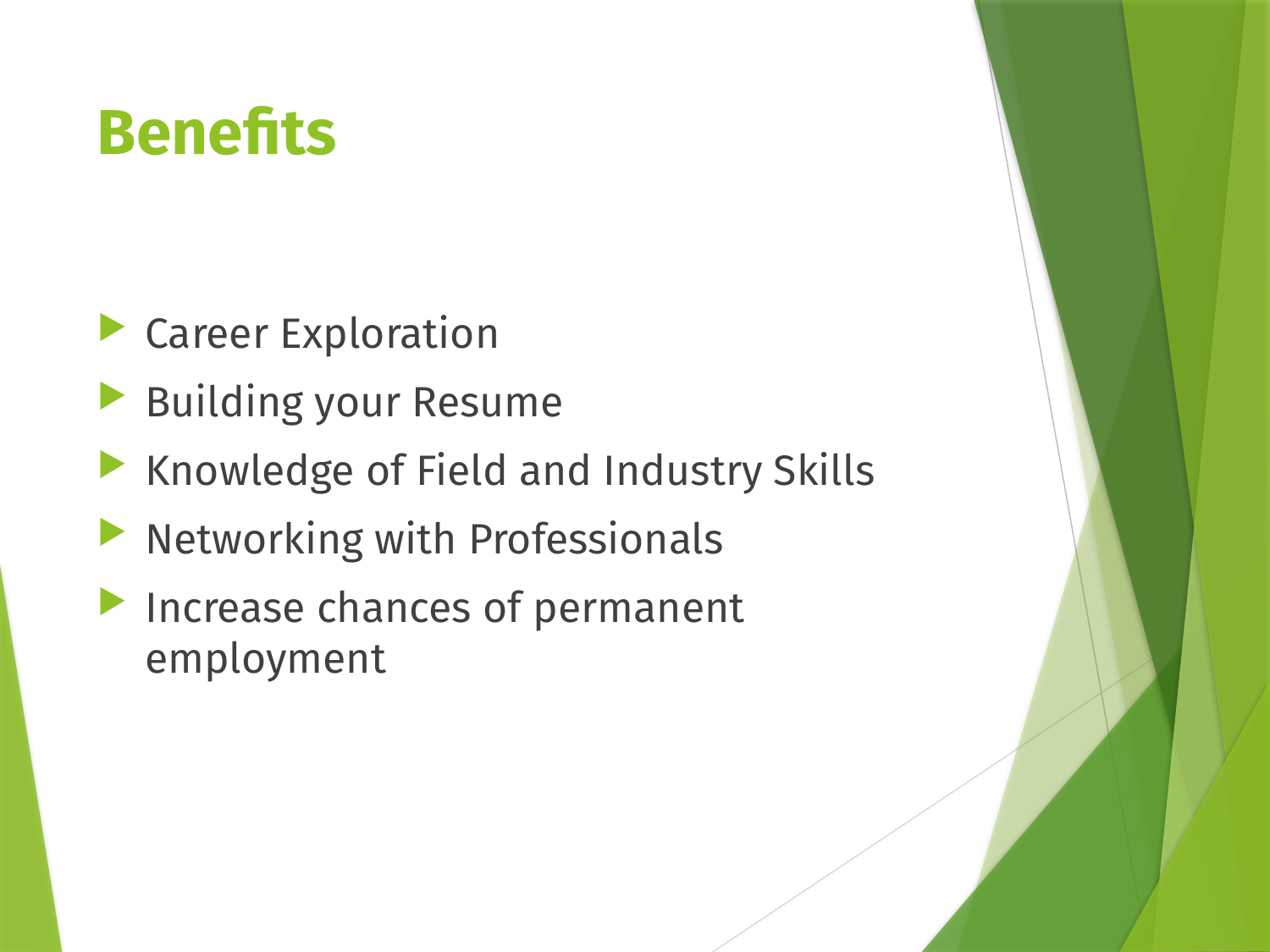

# Benefits
Career Exploration
Building your Resume
Knowledge of Field and Industry Skills
Networking with Professionals
Increase chances of permanent employment